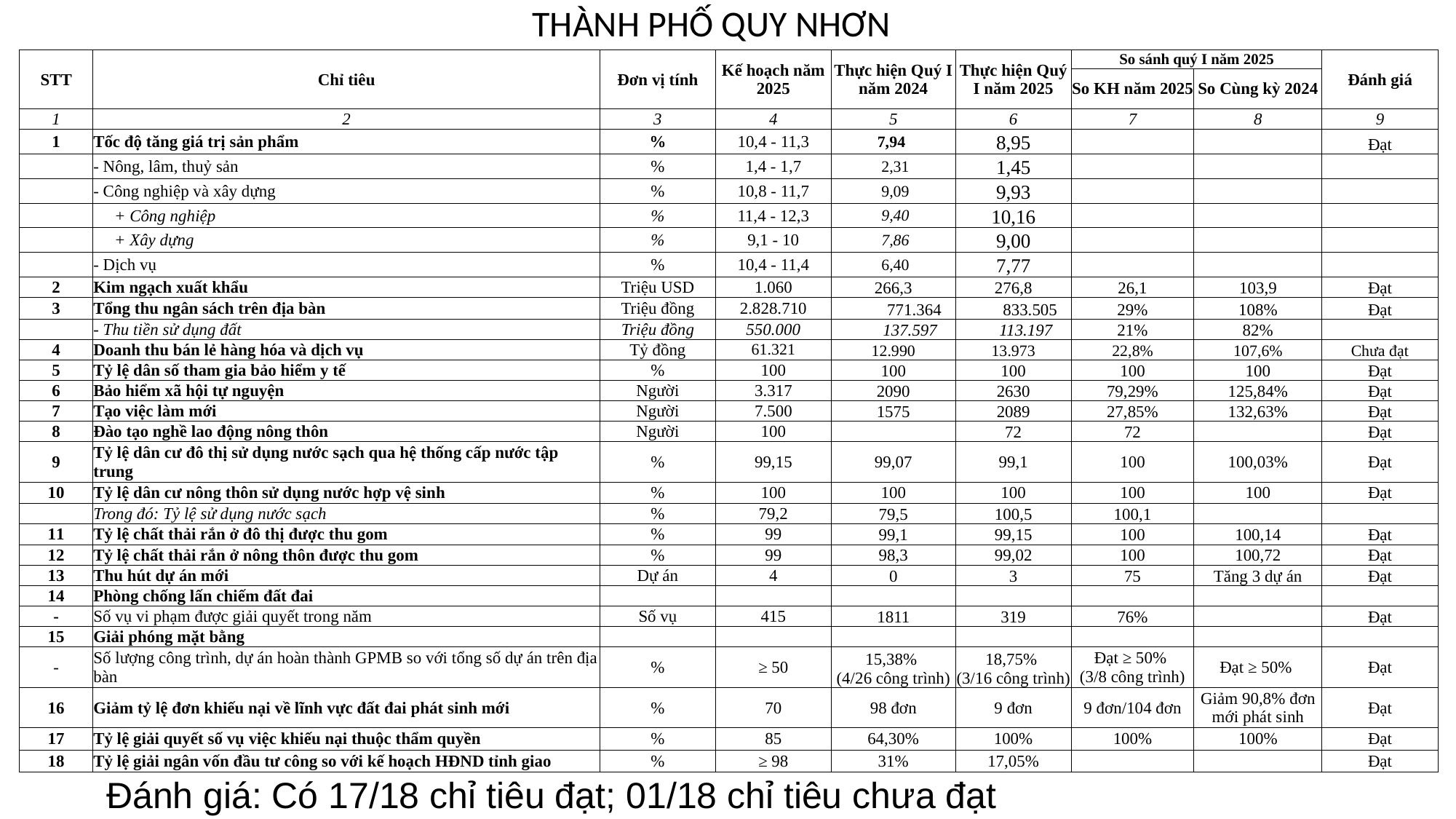

THÀNH PHỐ QUY NHƠN
| STT | Chỉ tiêu | Đơn vị tính | Kế hoạch năm 2025 | Thực hiện Quý I năm 2024 | Thực hiện Quý I năm 2025 | So sánh quý I năm 2025 |  | Đánh giá |
| --- | --- | --- | --- | --- | --- | --- | --- | --- |
|  |  |  |  |  |  | So KH năm 2025 | So Cùng kỳ 2024 |  |
| 1 | 2 | 3 | 4 | 5 | 6 | 7 | 8 | 9 |
| 1 | Tốc độ tăng giá trị sản phẩm | % | 10,4 - 11,3 | 7,94 | 8,95 |  |  | Đạt |
|  | - Nông, lâm, thuỷ sản | % | 1,4 - 1,7 | 2,31 | 1,45 |  |  |  |
|  | - Công nghiệp và xây dựng | % | 10,8 - 11,7 | 9,09 | 9,93 |  |  |  |
|  | + Công nghiệp | % | 11,4 - 12,3 | 9,40 | 10,16 |  |  |  |
|  | + Xây dựng | % | 9,1 - 10 | 7,86 | 9,00 |  |  |  |
|  | - Dịch vụ | % | 10,4 - 11,4 | 6,40 | 7,77 |  |  |  |
| 2 | Kim ngạch xuất khẩu | Triệu USD | 1.060 | 266,3 | 276,8 | 26,1 | 103,9 | Đạt |
| 3 | Tổng thu ngân sách trên địa bàn | Triệu đồng | 2.828.710 | 771.364 | 833.505 | 29% | 108% | Đạt |
|  | - Thu tiền sử dụng đất | Triệu đồng | 550.000 | 137.597 | 113.197 | 21% | 82% |  |
| 4 | Doanh thu bán lẻ hàng hóa và dịch vụ | Tỷ đồng | 61.321 | 12.990 | 13.973 | 22,8% | 107,6% | Chưa đạt |
| 5 | Tỷ lệ dân số tham gia bảo hiểm y tế | % | 100 | 100 | 100 | 100 | 100 | Đạt |
| 6 | Bảo hiểm xã hội tự nguyện | Người | 3.317 | 2090 | 2630 | 79,29% | 125,84% | Đạt |
| 7 | Tạo việc làm mới | Người | 7.500 | 1575 | 2089 | 27,85% | 132,63% | Đạt |
| 8 | Đào tạo nghề lao động nông thôn | Người | 100 |  | 72 | 72 |  | Đạt |
| 9 | Tỷ lệ dân cư đô thị sử dụng nước sạch qua hệ thống cấp nước tập trung | % | 99,15 | 99,07 | 99,1 | 100 | 100,03% | Đạt |
| 10 | Tỷ lệ dân cư nông thôn sử dụng nước hợp vệ sinh | % | 100 | 100 | 100 | 100 | 100 | Đạt |
|  | Trong đó: Tỷ lệ sử dụng nước sạch | % | 79,2 | 79,5 | 100,5 | 100,1 |  |  |
| 11 | Tỷ lệ chất thải rắn ở đô thị được thu gom | % | 99 | 99,1 | 99,15 | 100 | 100,14 | Đạt |
| 12 | Tỷ lệ chất thải rắn ở nông thôn được thu gom | % | 99 | 98,3 | 99,02 | 100 | 100,72 | Đạt |
| 13 | Thu hút dự án mới | Dự án | 4 | 0 | 3 | 75 | Tăng 3 dự án | Đạt |
| 14 | Phòng chống lấn chiếm đất đai |  |  |  |  |  |  |  |
| - | Số vụ vi phạm được giải quyết trong năm | Số vụ | 415 | 1811 | 319 | 76% |  | Đạt |
| 15 | Giải phóng mặt bằng |  |  |  |  |  |  |  |
| - | Số lượng công trình, dự án hoàn thành GPMB so với tổng số dự án trên địa bàn | % | ≥ 50 | 15,38% (4/26 công trình) | 18,75% (3/16 công trình) | Đạt ≥ 50% (3/8 công trình) | Đạt ≥ 50% | Đạt |
| 16 | Giảm tỷ lệ đơn khiếu nại về lĩnh vực đất đai phát sinh mới | % | 70 | 98 đơn | 9 đơn | 9 đơn/104 đơn | Giảm 90,8% đơn mới phát sinh | Đạt |
| 17 | Tỷ lệ giải quyết số vụ việc khiếu nại thuộc thẩm quyền | % | 85 | 64,30% | 100% | 100% | 100% | Đạt |
| 18 | Tỷ lệ giải ngân vốn đầu tư công so với kế hoạch HĐND tỉnh giao | % | ≥ 98 | 31% | 17,05% |  |  | Đạt |
Đánh giá: Có 17/18 chỉ tiêu đạt; 01/18 chỉ tiêu chưa đạt